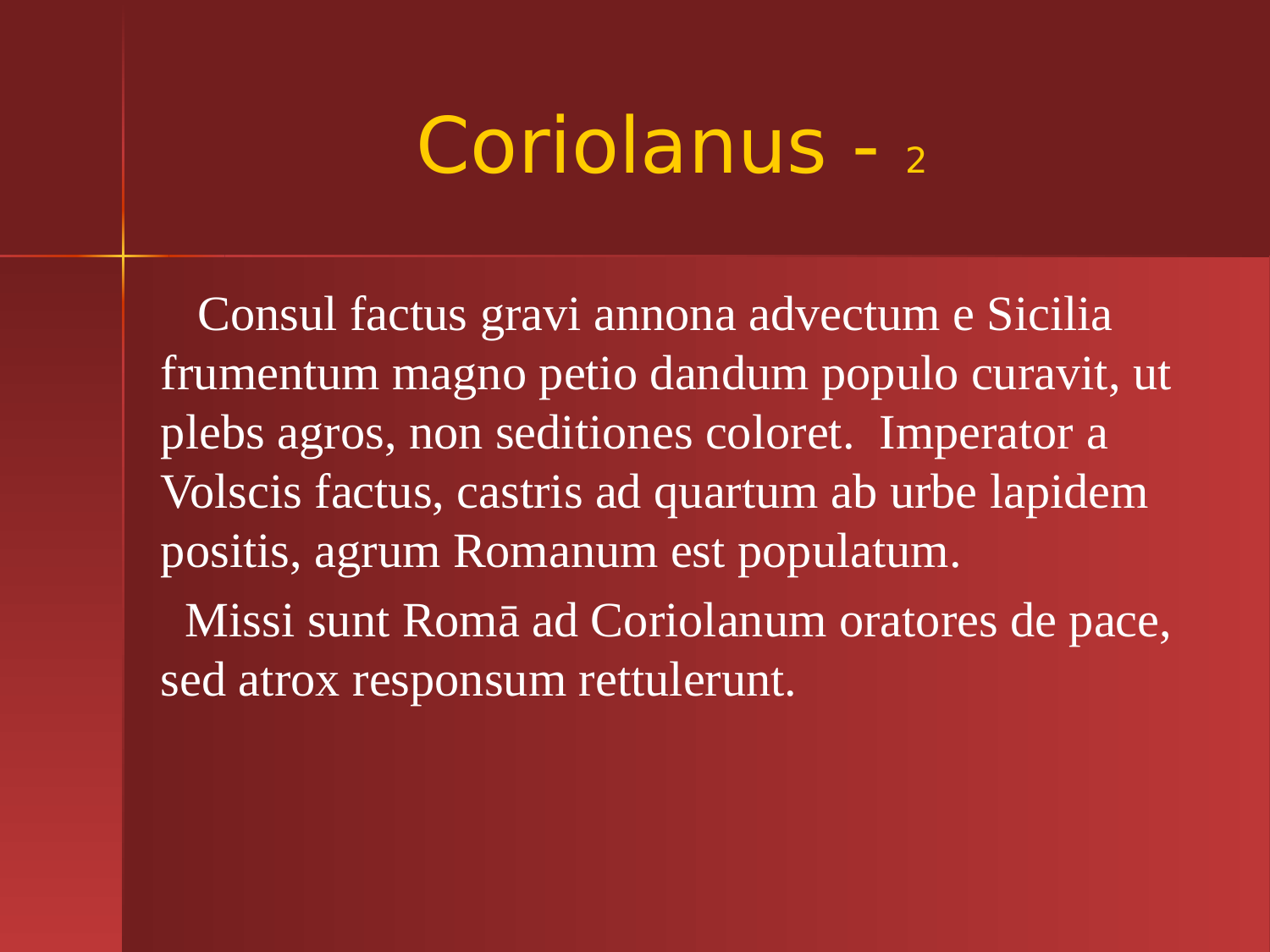

# Coriolanus - 2
   Consul factus gravi annona advectum e Sicilia frumentum magno petio dandum populo curavit, ut plebs agros, non seditiones coloret.  Imperator a Volscis factus, castris ad quartum ab urbe lapidem positis, agrum Romanum est populatum.
  Missi sunt Romā ad Coriolanum oratores de pace, sed atrox responsum rettulerunt.